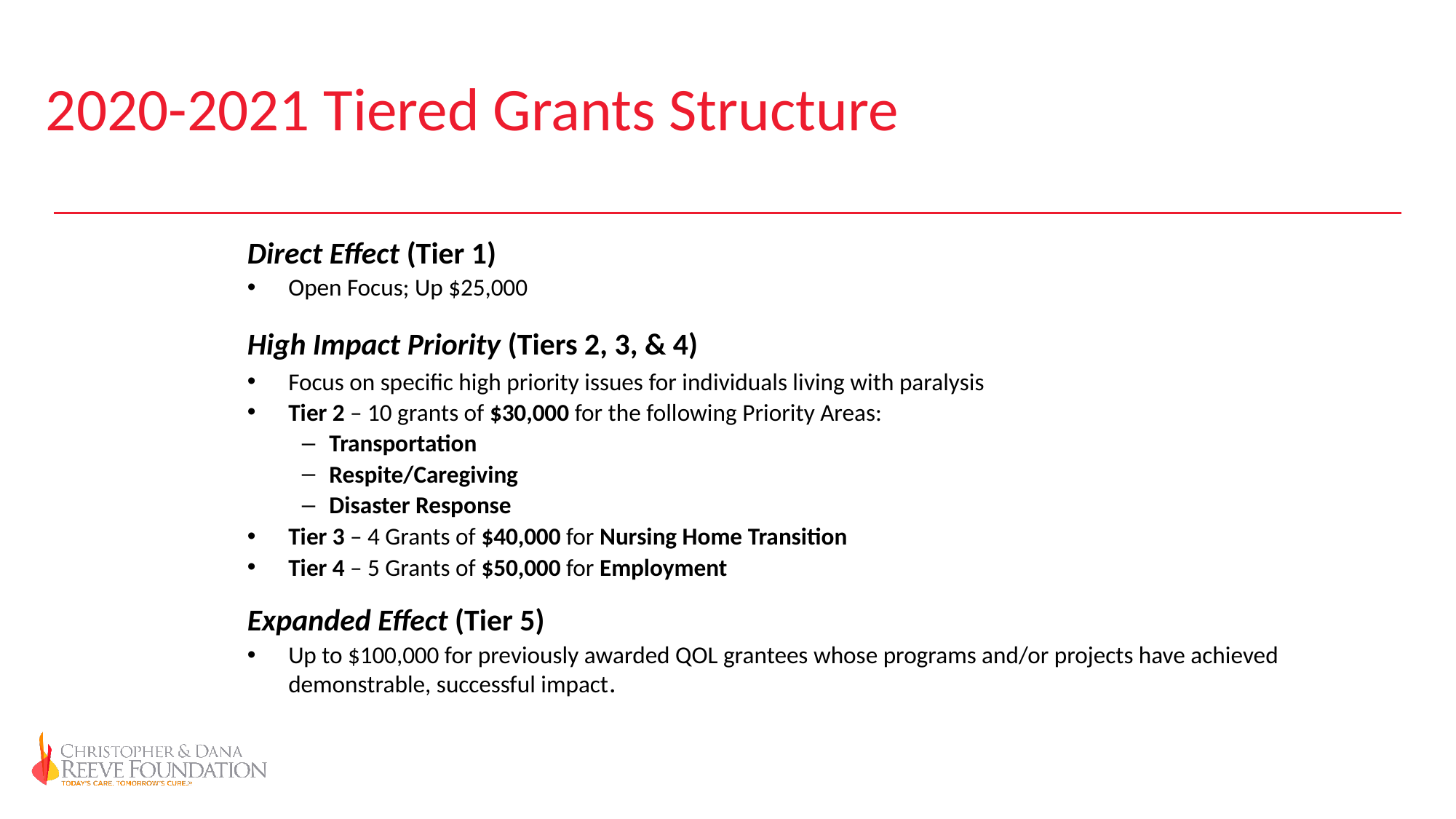

# 2020-2021 Tiered Grants Structure

Direct Effect (Tier 1)
Open Focus; Up $25,000

High Impact Priority (Tiers 2, 3, & 4)
Focus on specific high priority issues for individuals living with paralysis
Tier 2 – 10 grants of $30,000 for the following Priority Areas:
Transportation
Respite/Caregiving
Disaster Response
Tier 3 – 4 Grants of $40,000 for Nursing Home Transition
Tier 4 – 5 Grants of $50,000 for Employment

Expanded Effect (Tier 5)
Up to $100,000 for previously awarded QOL grantees whose programs and/or projects have achieved demonstrable, successful impact.